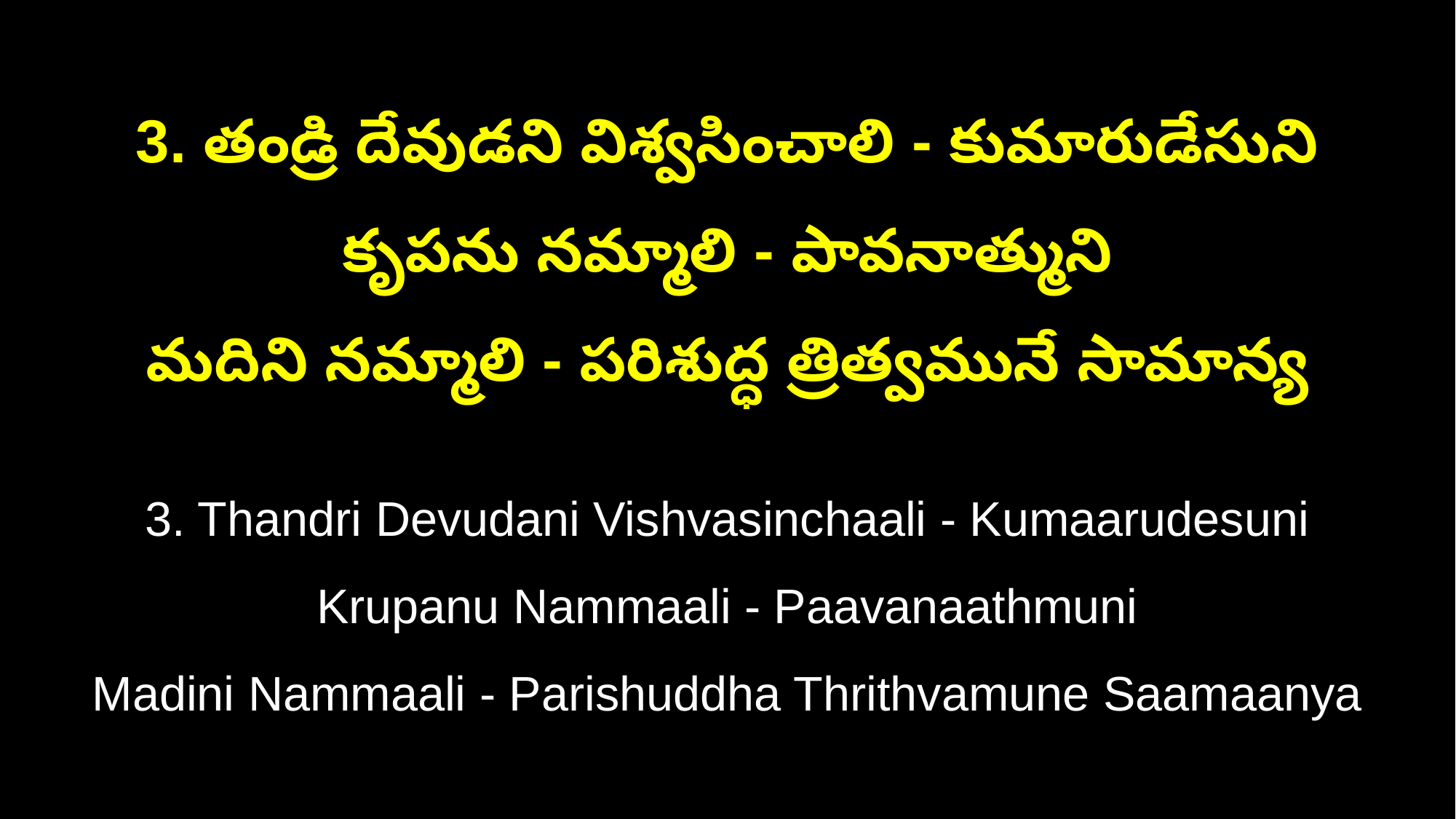

3. తండ్రి దేవుడని విశ్వసించాలి - కుమారుడేసుని కృపను నమ్మాలి - పావనాత్ముని
మదిని నమ్మాలి - పరిశుద్ధ త్రిత్వమునే సామాన్య
3. Thandri Devudani Vishvasinchaali - Kumaarudesuni Krupanu Nammaali - Paavanaathmuni
Madini Nammaali - Parishuddha Thrithvamune Saamaanya